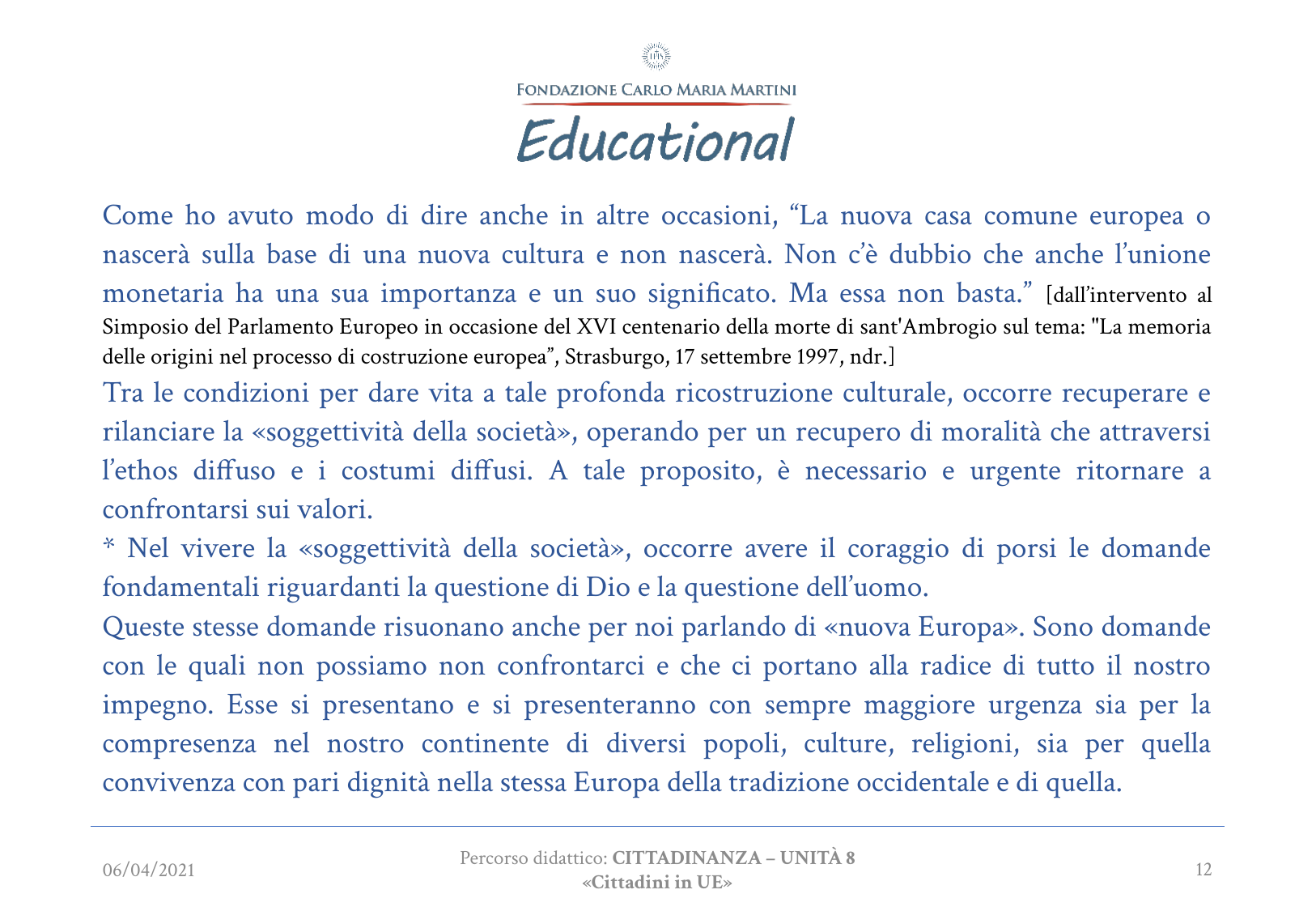

Come ho avuto modo di dire anche in altre occasioni, “La nuova casa comune europea o nascerà sulla base di una nuova cultura e non nascerà. Non c’è dubbio che anche l’unione monetaria ha una sua importanza e un suo significato. Ma essa non basta.” [dall’intervento al Simposio del Parlamento Europeo in occasione del XVI centenario della morte di sant'Ambrogio sul tema: "La memoria delle origini nel processo di costruzione europea”, Strasburgo, 17 settembre 1997, ndr.]
Tra le condizioni per dare vita a tale profonda ricostruzione culturale, occorre recuperare e rilanciare la «soggettività della società», operando per un recupero di moralità che attraversi l’ethos diffuso e i costumi diffusi. A tale proposito, è necessario e urgente ritornare a confrontarsi sui valori.
* Nel vivere la «soggettività della società», occorre avere il coraggio di porsi le domande fondamentali riguardanti la questione di Dio e la questione dell’uomo.
Queste stesse domande risuonano anche per noi parlando di «nuova Europa». Sono domande con le quali non possiamo non confrontarci e che ci portano alla radice di tutto il nostro impegno. Esse si presentano e si presenteranno con sempre maggiore urgenza sia per la compresenza nel nostro continente di diversi popoli, culture, religioni, sia per quella convivenza con pari dignità nella stessa Europa della tradizione occidentale e di quella.

06/04/2021
Percorso didattico: CITTADINANZA – unità 8 «Cittadini in UE»
12